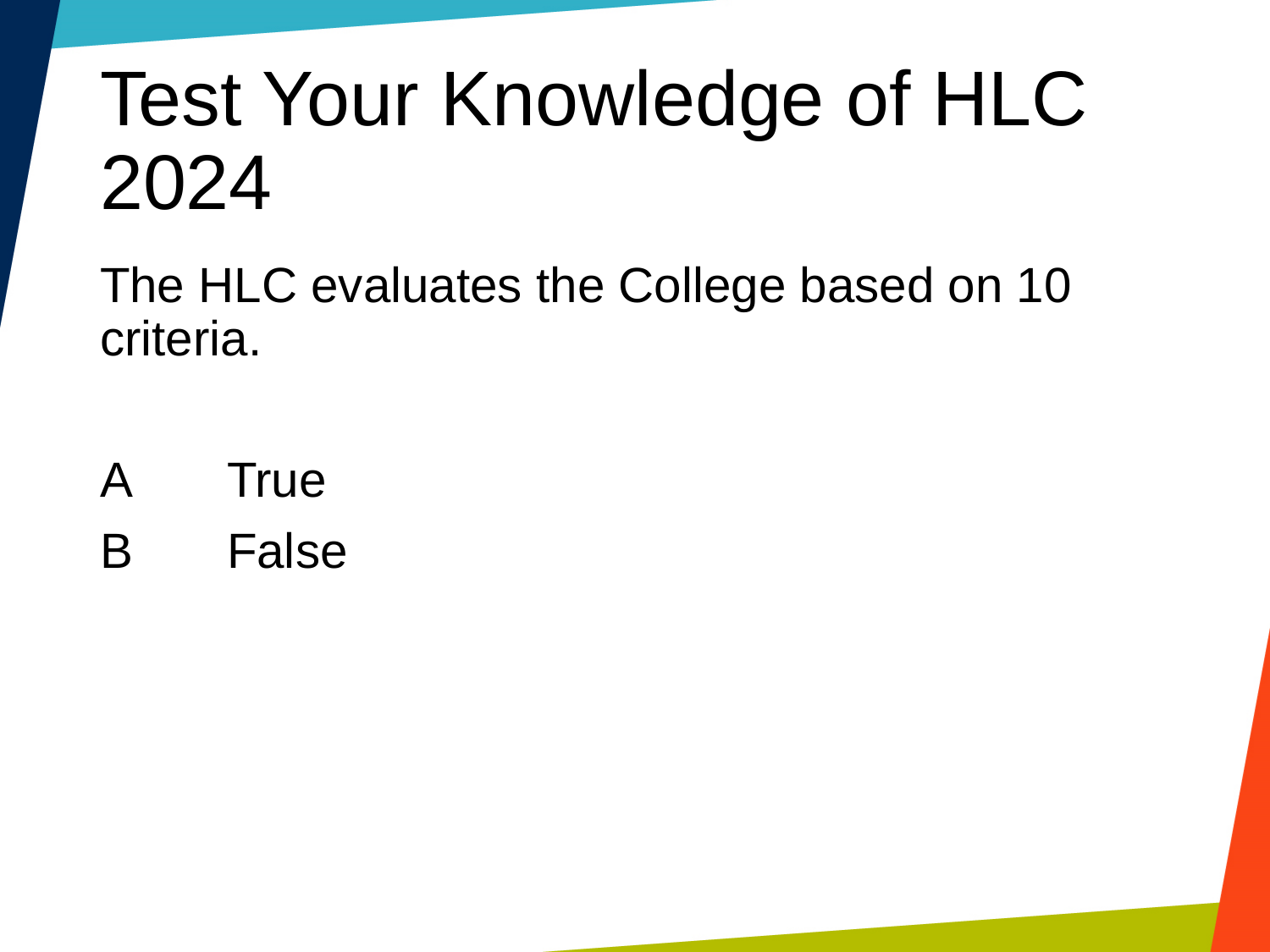

# Test Your Knowledge of HLC 2024
The HLC evaluates the College based on 10 criteria.

A	True
B	False